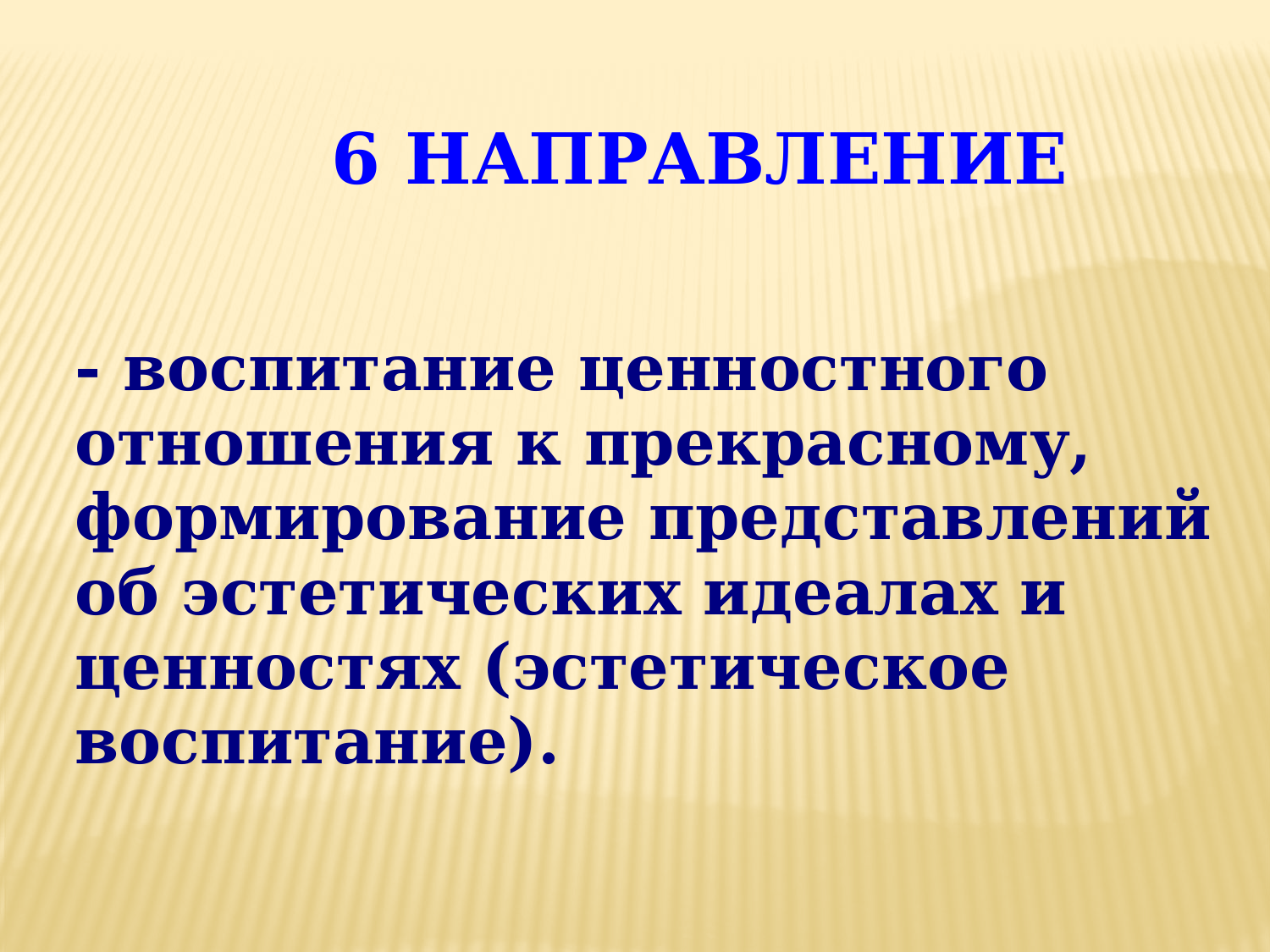

6 НАПРАВЛЕНИЕ
- воспитание ценностного отношения к прекрасному, формирование представлений об эстетических идеалах и ценностях (эстетическое воспитание).